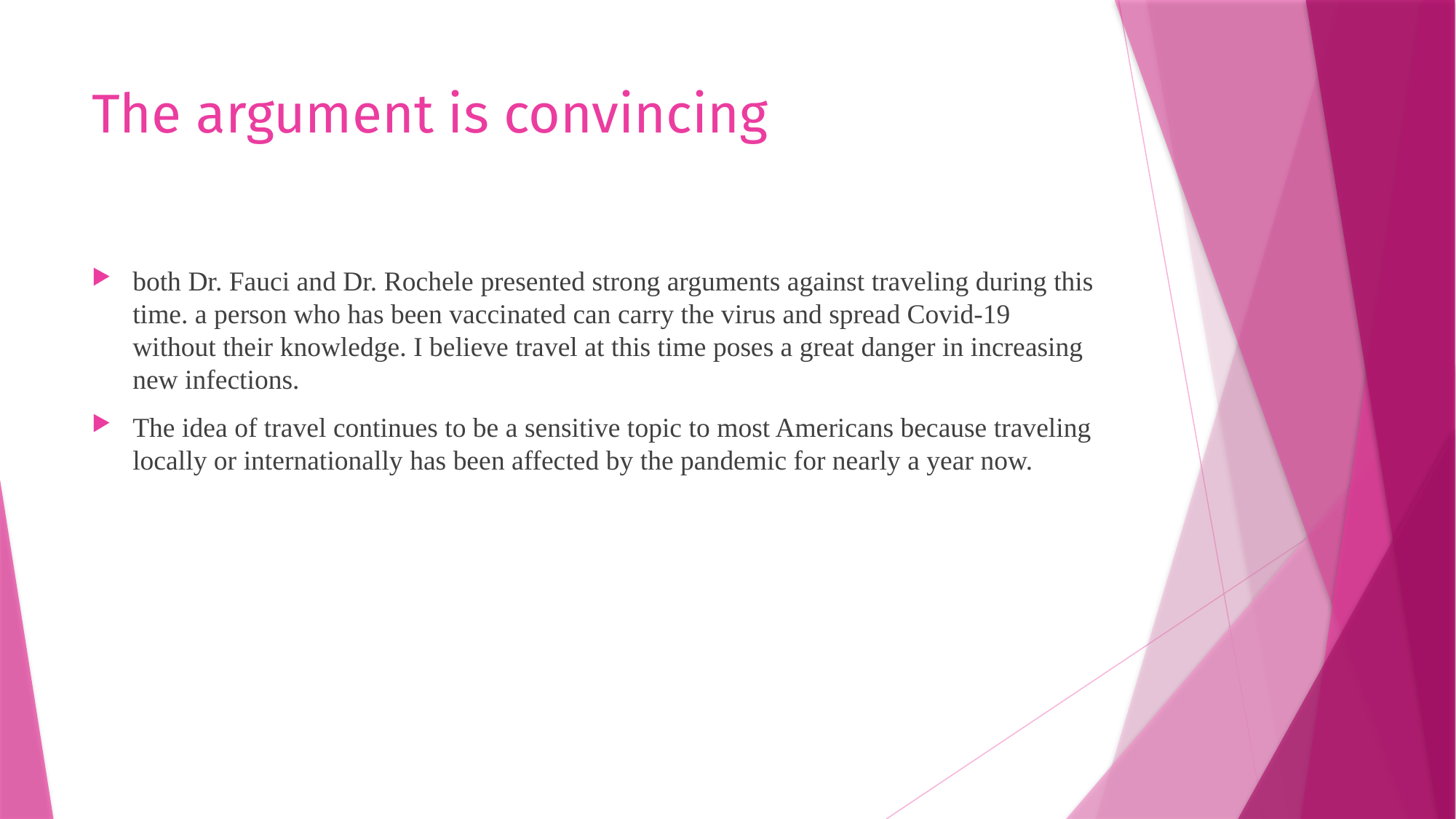

# The argument is convincing
both Dr. Fauci and Dr. Rochele presented strong arguments against traveling during this time. a person who has been vaccinated can carry the virus and spread Covid-19 without their knowledge. I believe travel at this time poses a great danger in increasing new infections.
The idea of travel continues to be a sensitive topic to most Americans because traveling locally or internationally has been affected by the pandemic for nearly a year now.